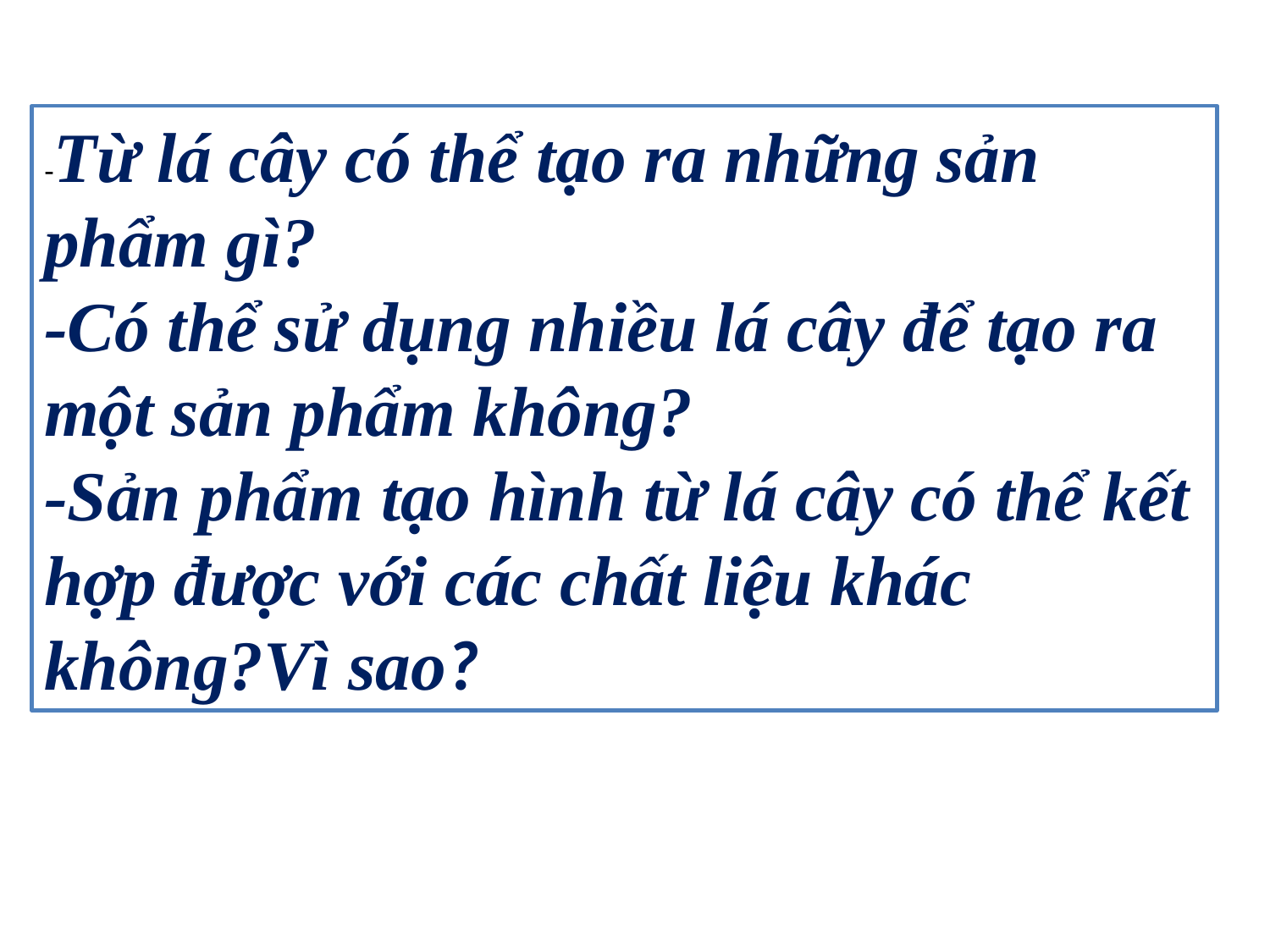

-Từ lá cây có thể tạo ra những sản phẩm gì?
-Có thể sử dụng nhiều lá cây để tạo ra một sản phẩm không?
-Sản phẩm tạo hình từ lá cây có thể kết hợp được với các chất liệu khác không?Vì sao?